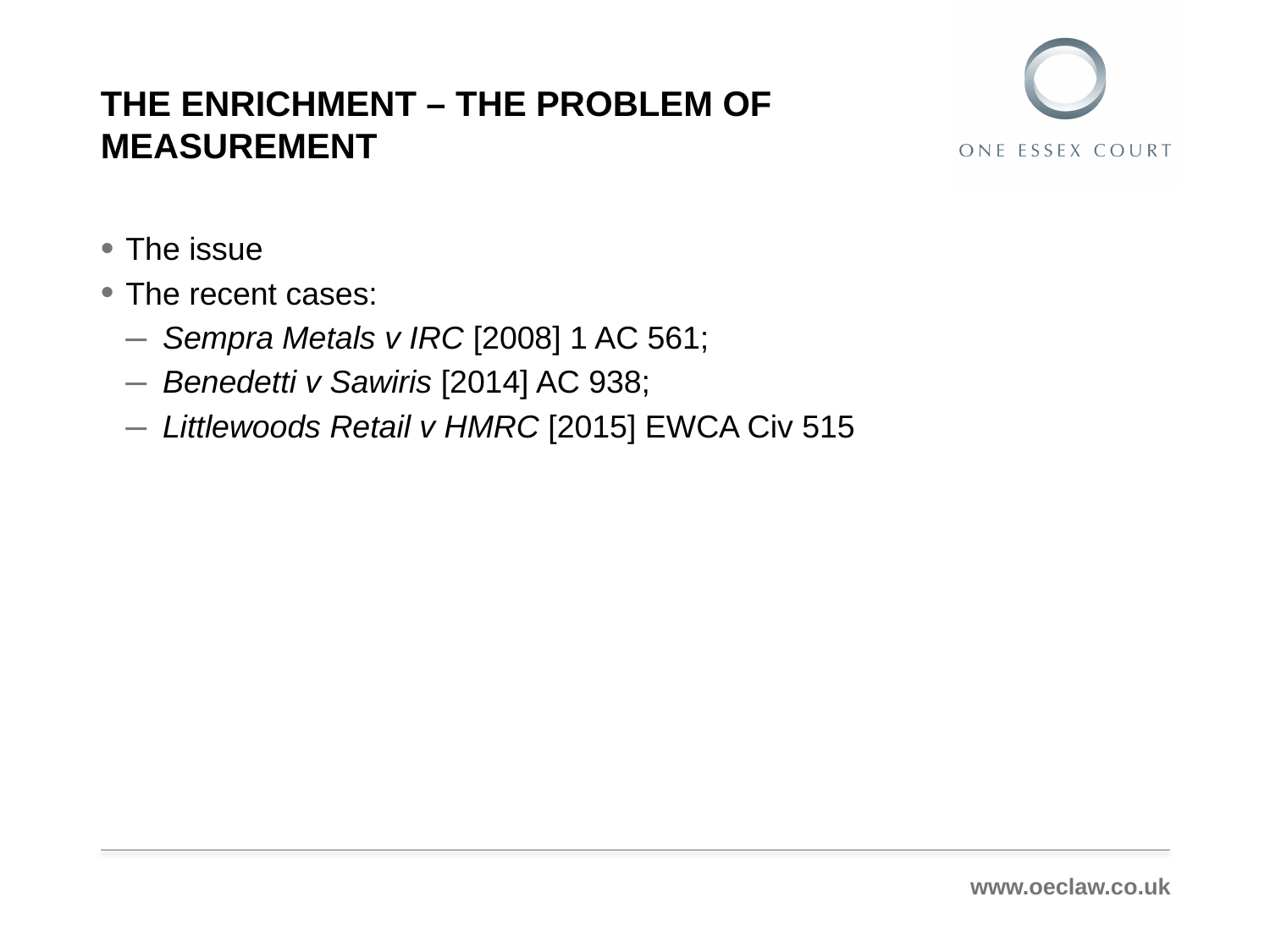

# The enrichment – the problem of measurement
The issue
The recent cases:
Sempra Metals v IRC [2008] 1 AC 561;
Benedetti v Sawiris [2014] AC 938;
Littlewoods Retail v HMRC [2015] EWCA Civ 515